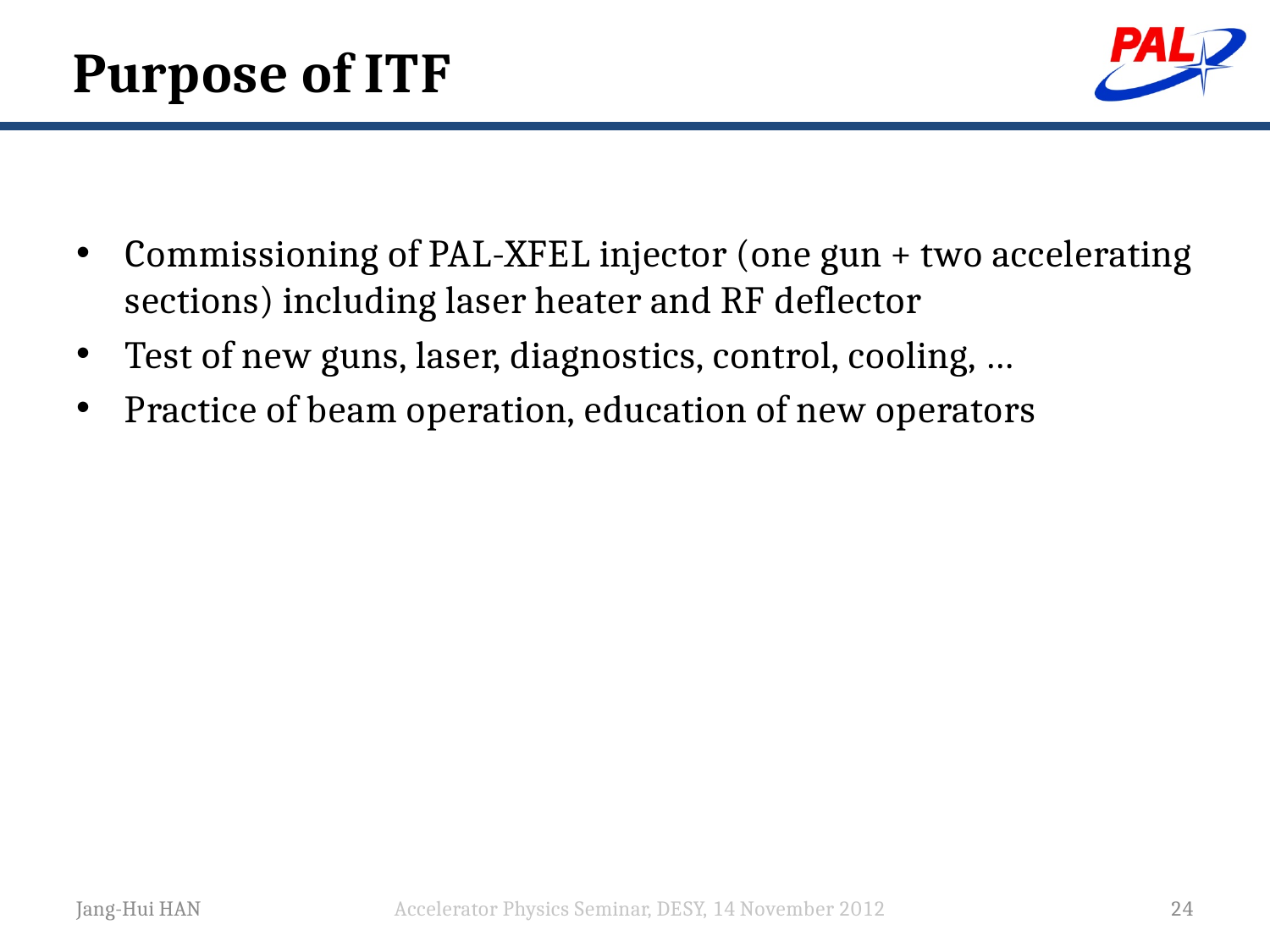

# Purpose of ITF
Commissioning of PAL-XFEL injector (one gun + two accelerating sections) including laser heater and RF deflector
Test of new guns, laser, diagnostics, control, cooling, …
Practice of beam operation, education of new operators

Jang-Hui HAN
Accelerator Physics Seminar, DESY, 14 November 2012
24